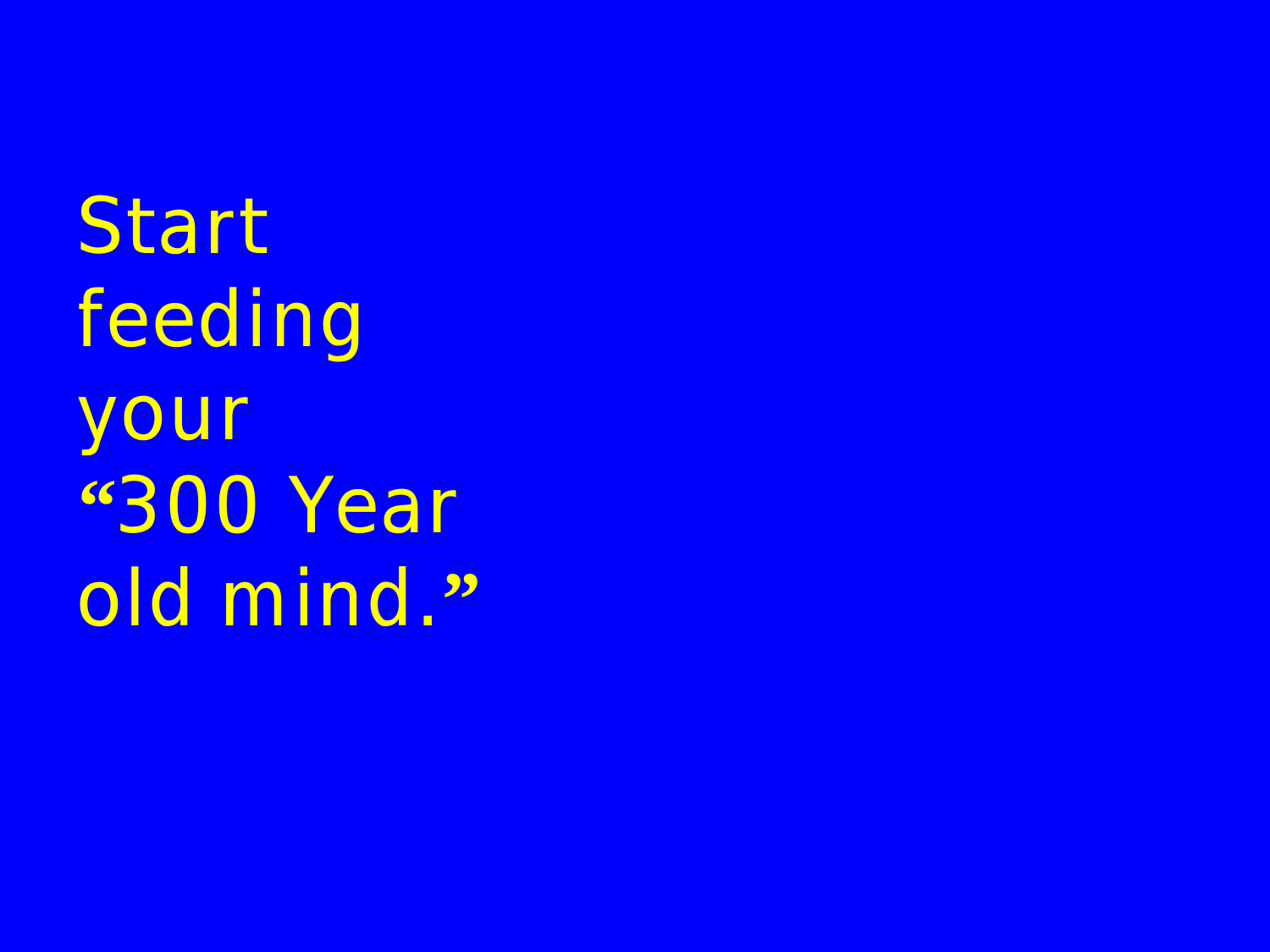

Start feeding your
“300 Year old mind.”